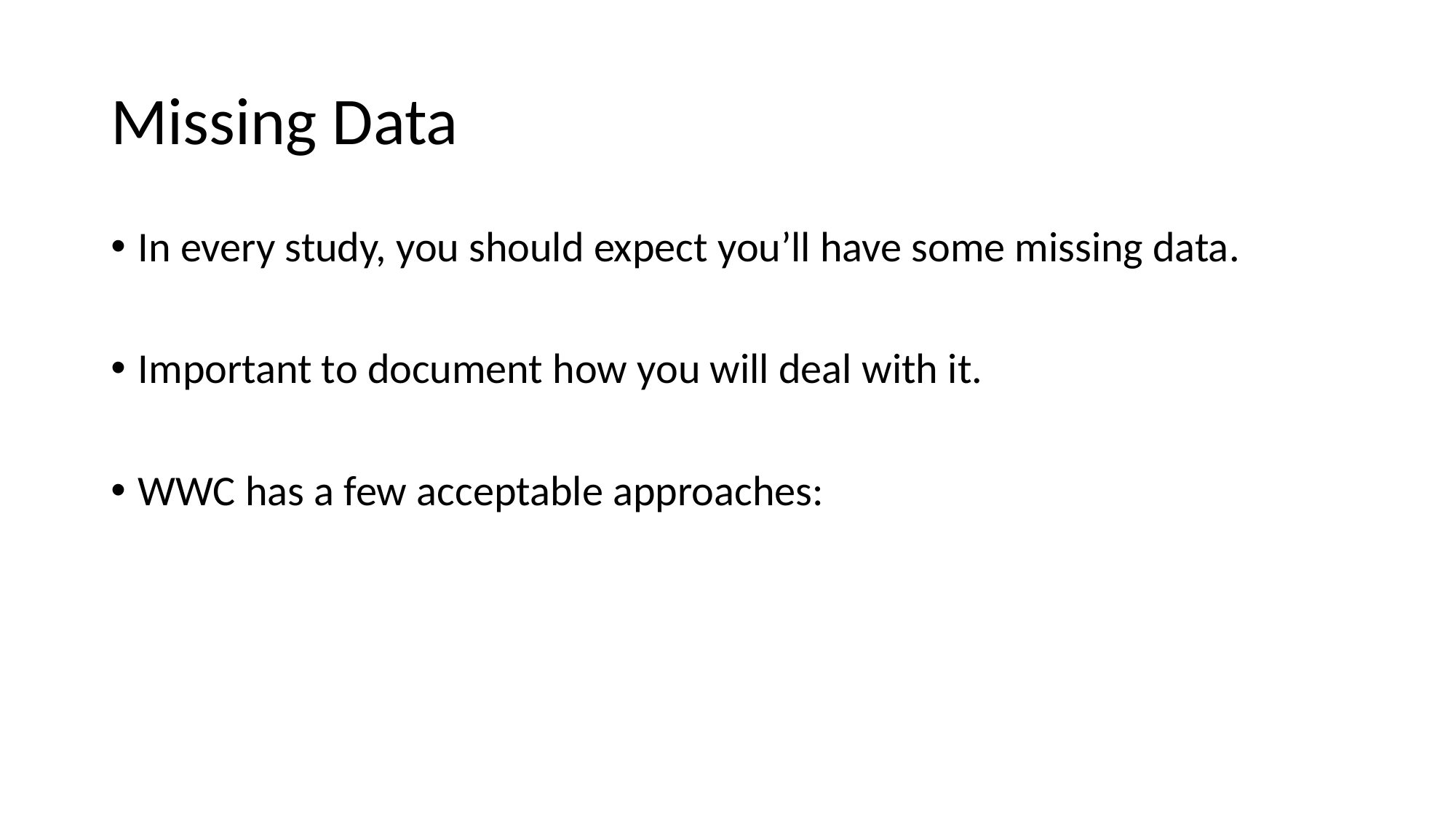

# Missing Data
In every study, you should expect you’ll have some missing data.

Important to document how you will deal with it.

WWC has a few acceptable approaches: